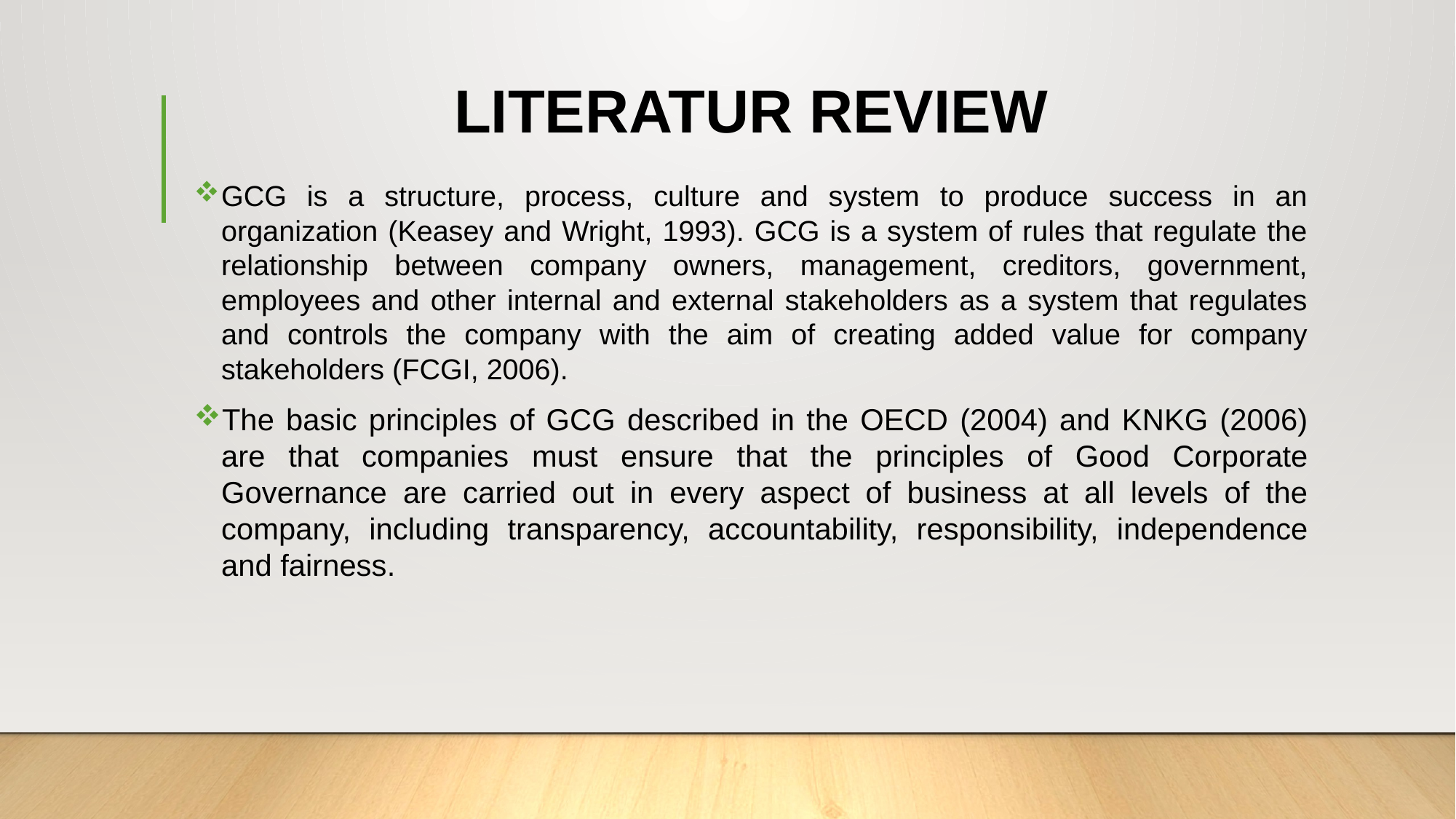

# LITERATUR REVIEW
GCG is a structure, process, culture and system to produce success in an organization (Keasey and Wright, 1993). GCG is a system of rules that regulate the relationship between company owners, management, creditors, government, employees and other internal and external stakeholders as a system that regulates and controls the company with the aim of creating added value for company stakeholders (FCGI, 2006).
The basic principles of GCG described in the OECD (2004) and KNKG (2006) are that companies must ensure that the principles of Good Corporate Governance are carried out in every aspect of business at all levels of the company, including transparency, accountability, responsibility, independence and fairness.